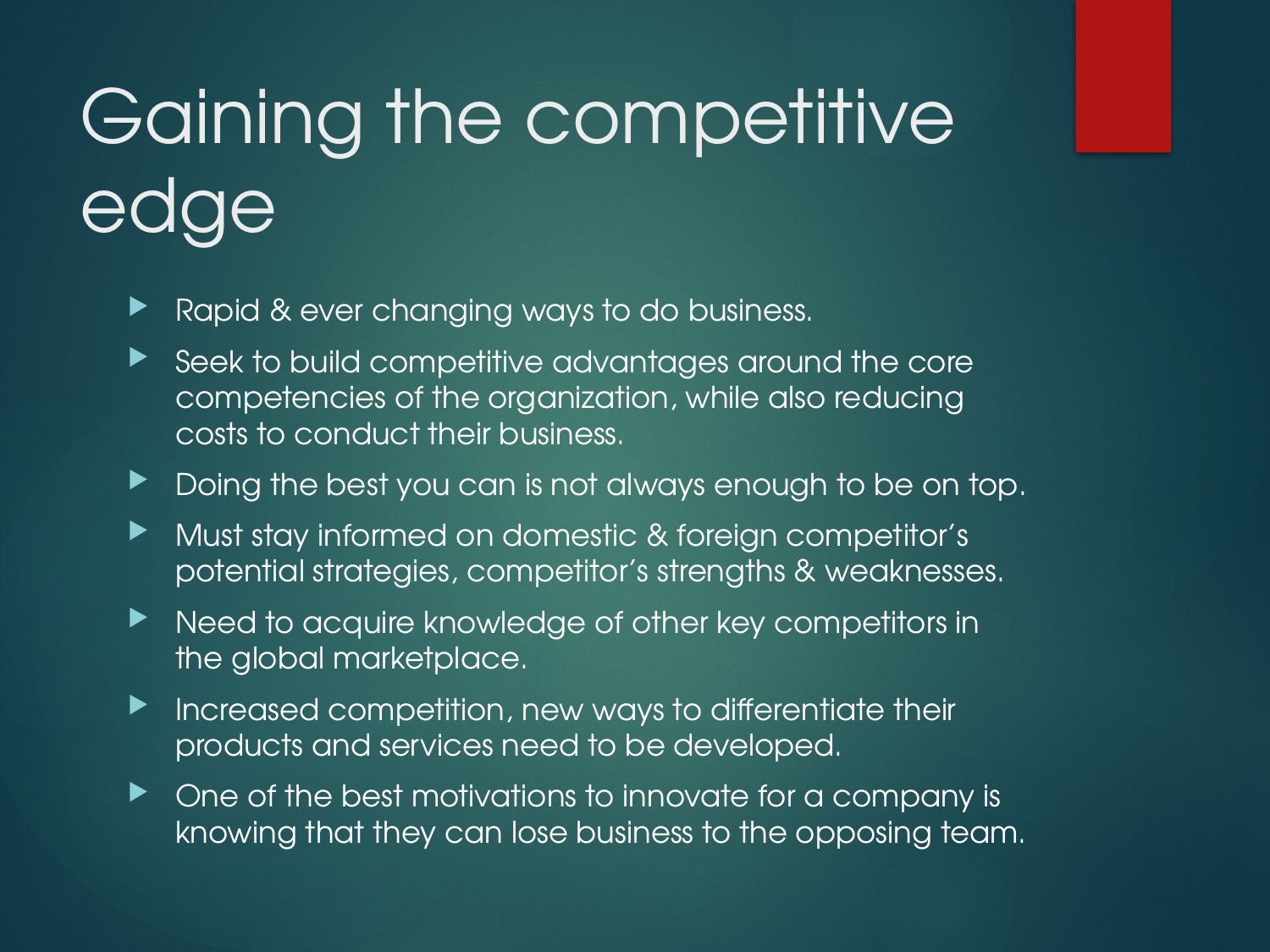

# Gaining the competitive edge
Rapid & ever changing ways to do business.
Seek to build competitive advantages around the core competencies of the organization, while also reducing costs to conduct their business.
Doing the best you can is not always enough to be on top.
Must stay informed on domestic & foreign competitor’s potential strategies, competitor’s strengths & weaknesses.
Need to acquire knowledge of other key competitors in the global marketplace.
Increased competition, new ways to differentiate their products and services need to be developed.
One of the best motivations to innovate for a company is knowing that they can lose business to the opposing team.